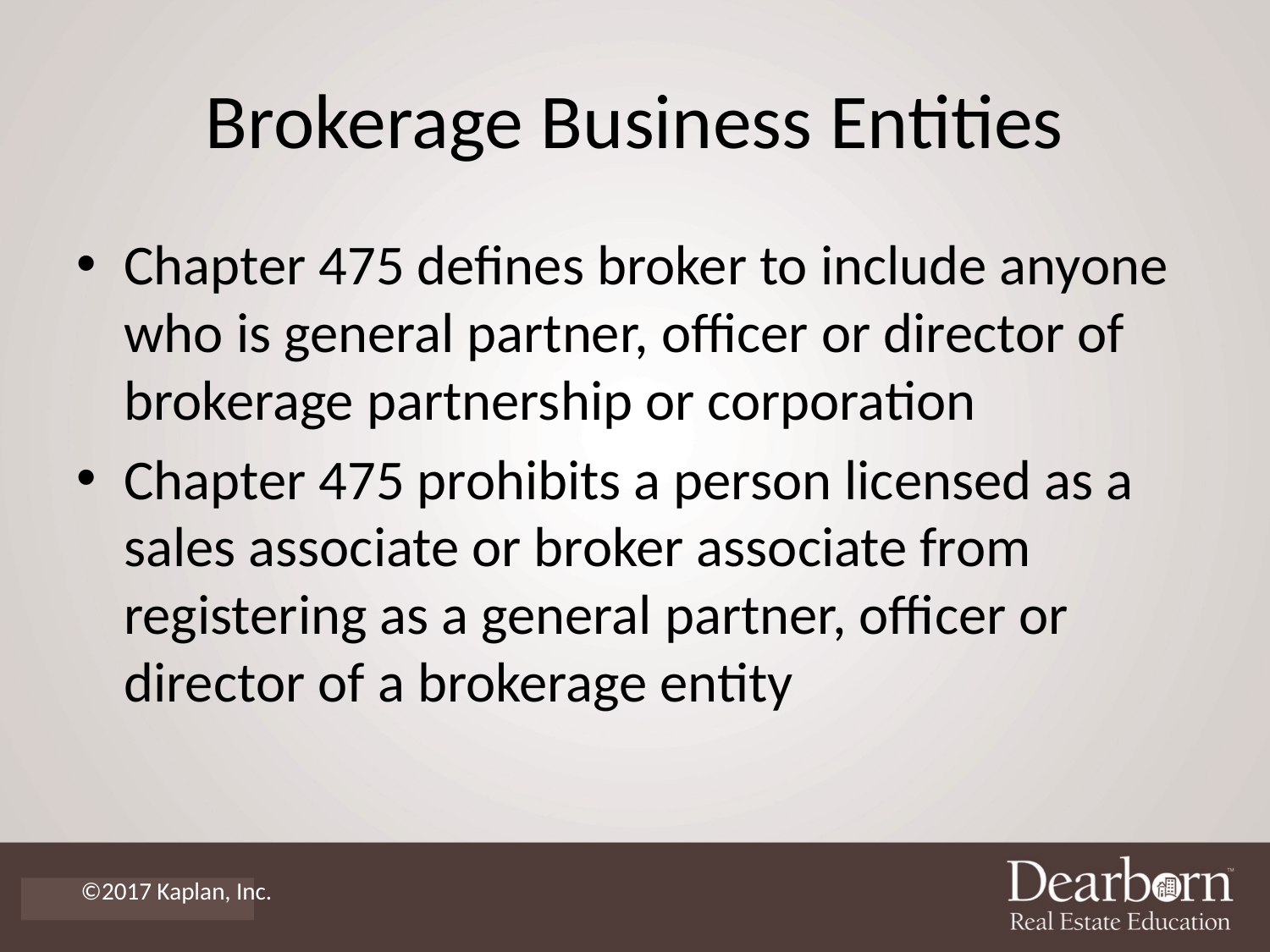

# Brokerage Business Entities
Chapter 475 defines broker to include anyone who is general partner, officer or director of brokerage partnership or corporation
Chapter 475 prohibits a person licensed as a sales associate or broker associate from registering as a general partner, officer or director of a brokerage entity